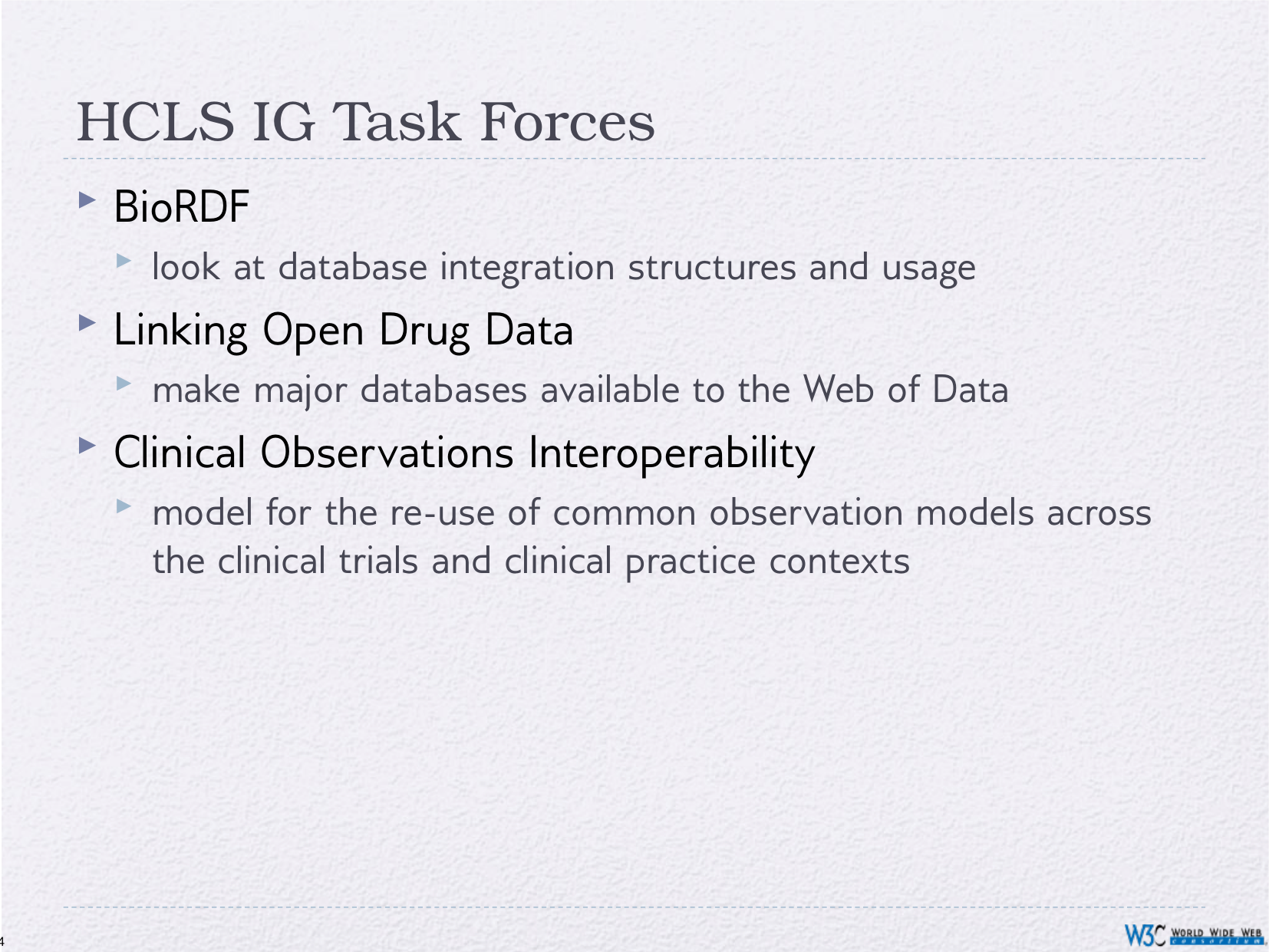

# HCLS IG Task Forces
BioRDF
look at database integration structures and usage
Linking Open Drug Data
make major databases available to the Web of Data
Clinical Observations Interoperability
model for the re-use of common observation models across the clinical trials and clinical practice contexts